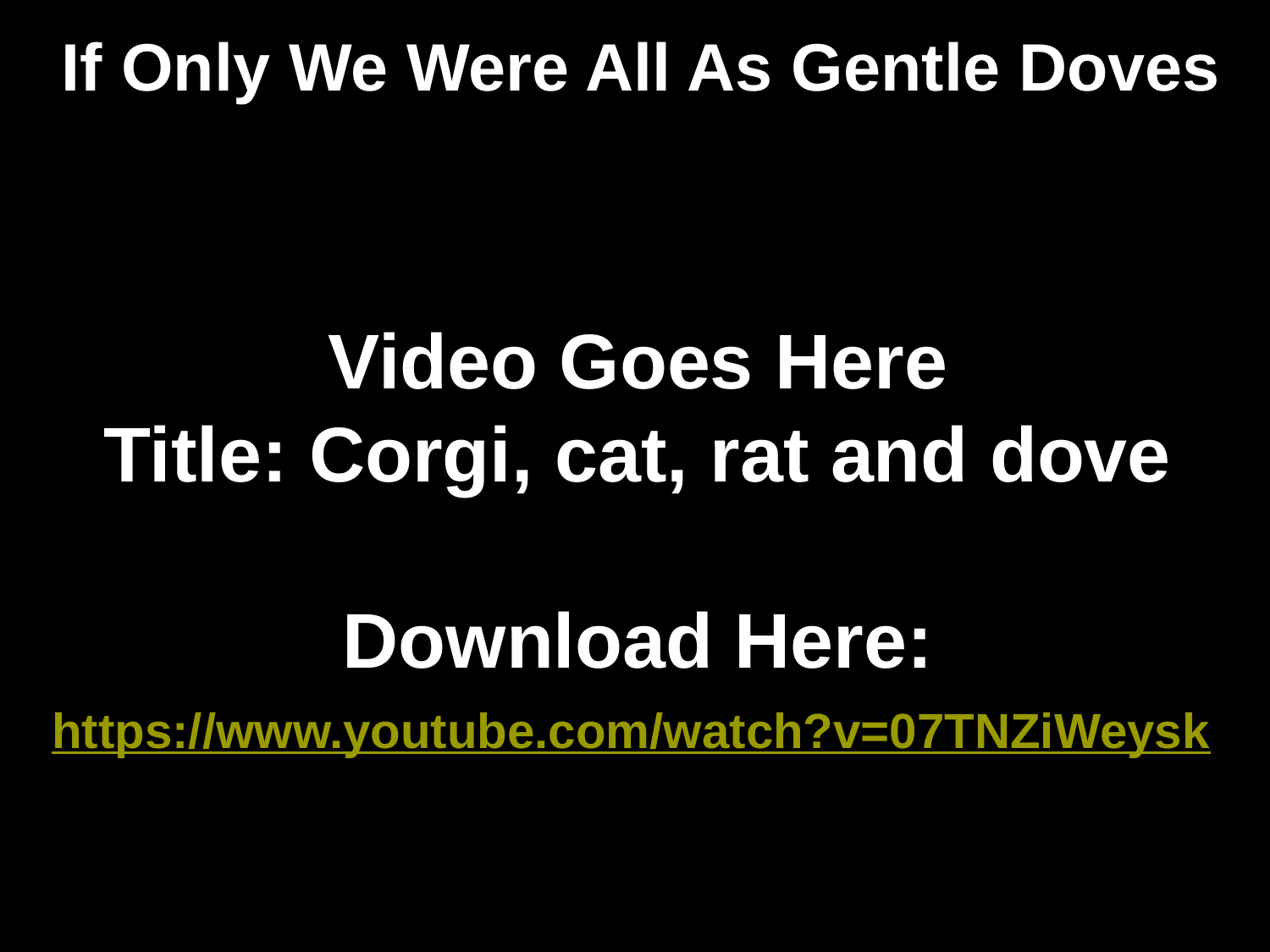

# If Only We Were All As Gentle Doves

Video Goes Here
Title: Corgi, cat, rat and dove
Download Here:
https://www.youtube.com/watch?v=07TNZiWeysk